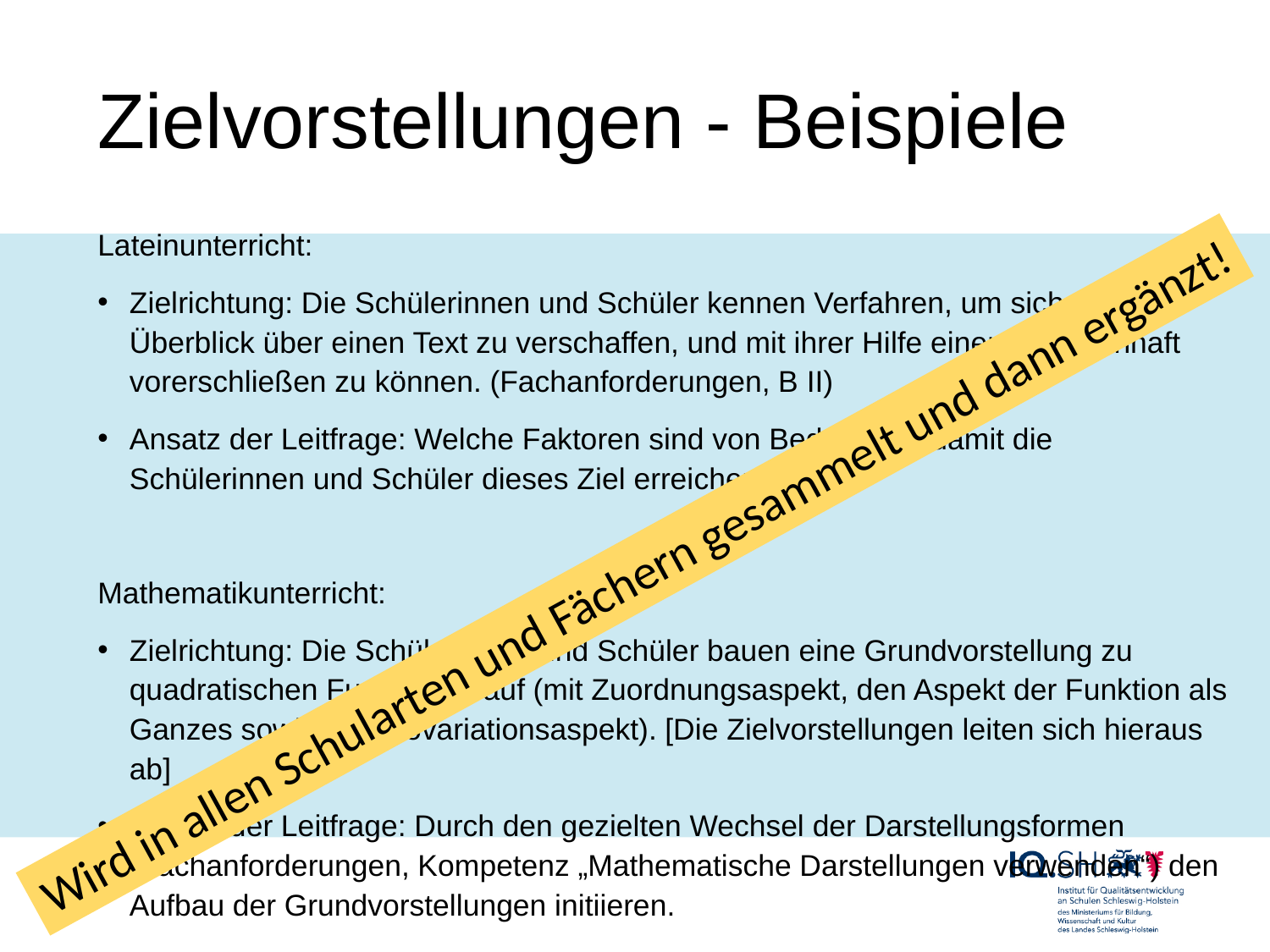

# Zielvorstellungen - Beispiele
Lateinunterricht:
Zielrichtung: Die Schülerinnen und Schüler kennen Verfahren, um sich einen Überblick über einen Text zu verschaffen, und mit ihrer Hilfe einen Text sinnhaft vorerschließen zu können. (Fachanforderungen, B II)
Ansatz der Leitfrage: Welche Faktoren sind von Bedeutung, damit die Schülerinnen und Schüler dieses Ziel erreichen?

Mathematikunterricht:
Zielrichtung: Die Schülerinnen und Schüler bauen eine Grundvorstellung zu quadratischen Funktionen auf (mit Zuordnungsaspekt, den Aspekt der Funktion als Ganzes sowie den Kovariationsaspekt). [Die Zielvorstellungen leiten sich hieraus ab]
Ansatz der Leitfrage: Durch den gezielten Wechsel der Darstellungsformen (Fachanforderungen, Kompetenz „Mathematische Darstellungen verwenden“) den Aufbau der Grundvorstellungen initiieren.
Wird in allen Schularten und Fächern gesammelt und dann ergänzt!